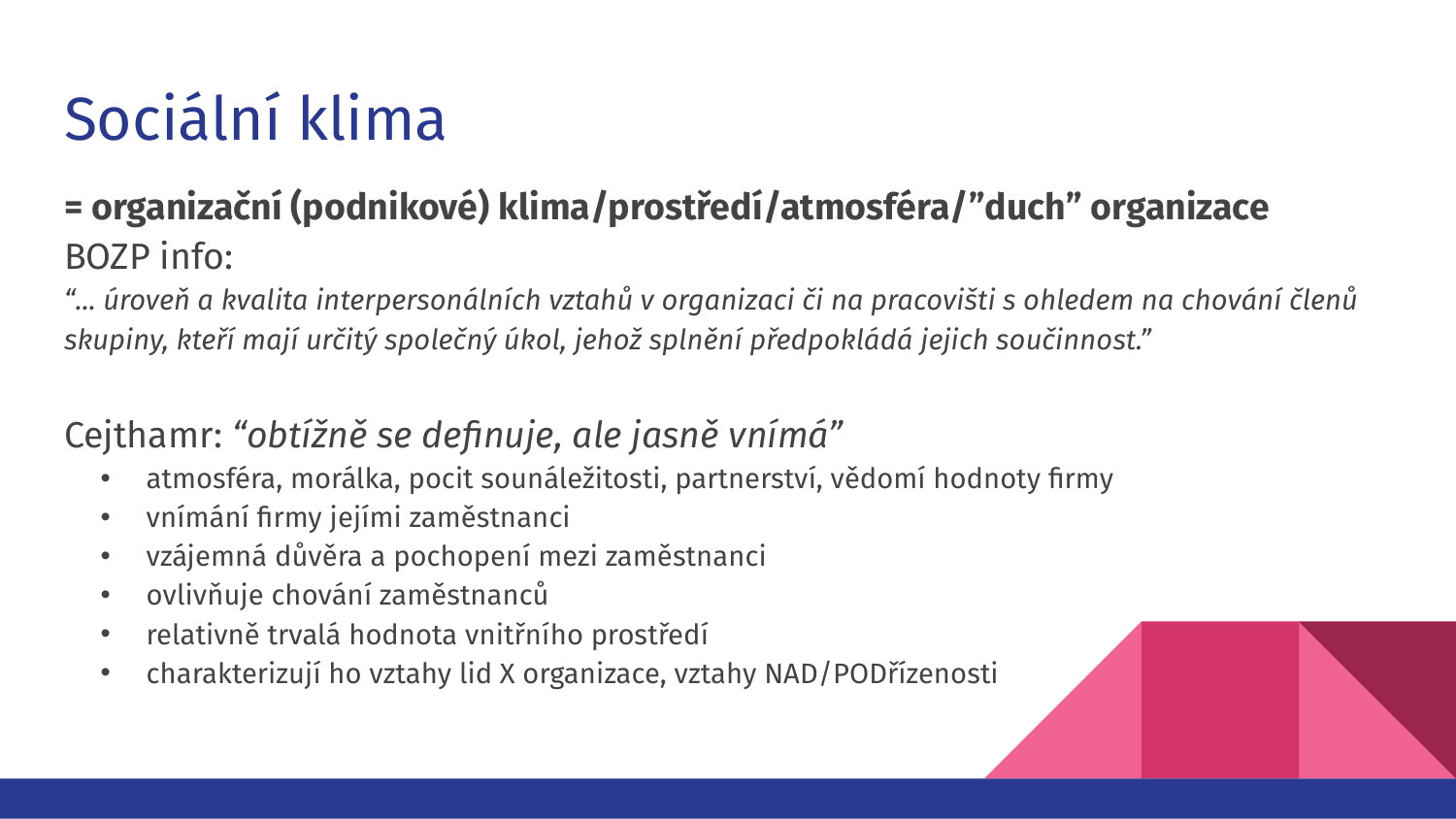

# Sociální klima
= organizační (podnikové) klima/prostředí/atmosféra/”duch” organizace
BOZP info:
“... úroveň a kvalita interpersonálních vztahů v organizaci či na pracovišti s ohledem na chování členů skupiny, kteří mají určitý společný úkol, jehož splnění předpokládá jejich součinnost.”

Cejthamr: “obtížně se definuje, ale jasně vnímá”
atmosféra, morálka, pocit sounáležitosti, partnerství, vědomí hodnoty firmy
vnímání firmy jejími zaměstnanci
vzájemná důvěra a pochopení mezi zaměstnanci
ovlivňuje chování zaměstnanců
relativně trvalá hodnota vnitřního prostředí
charakterizují ho vztahy lid X organizace, vztahy NAD/PODřízenosti